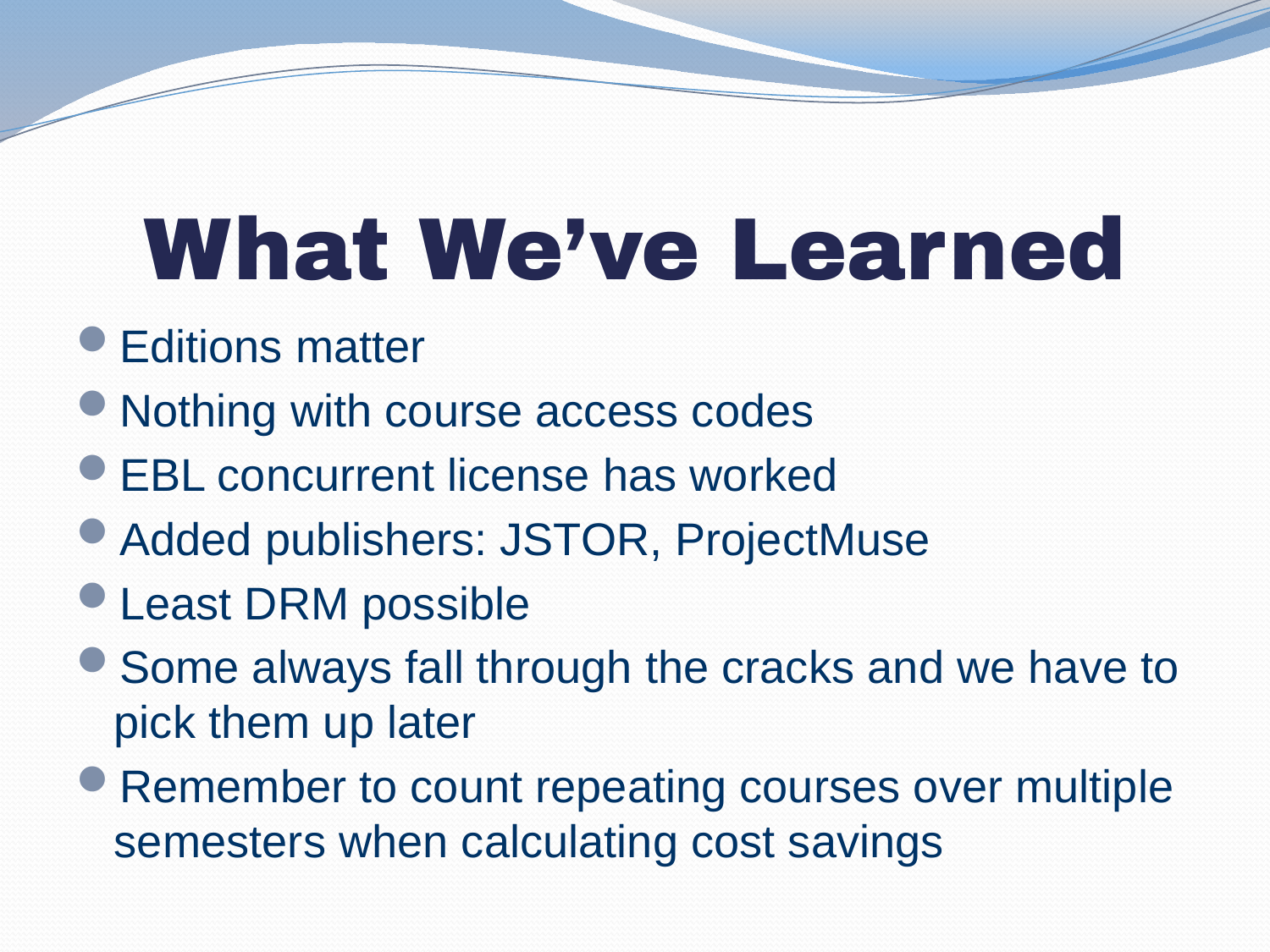

# What We’ve Learned
Editions matter
Nothing with course access codes
EBL concurrent license has worked
Added publishers: JSTOR, ProjectMuse
Least DRM possible
Some always fall through the cracks and we have to pick them up later
Remember to count repeating courses over multiple semesters when calculating cost savings